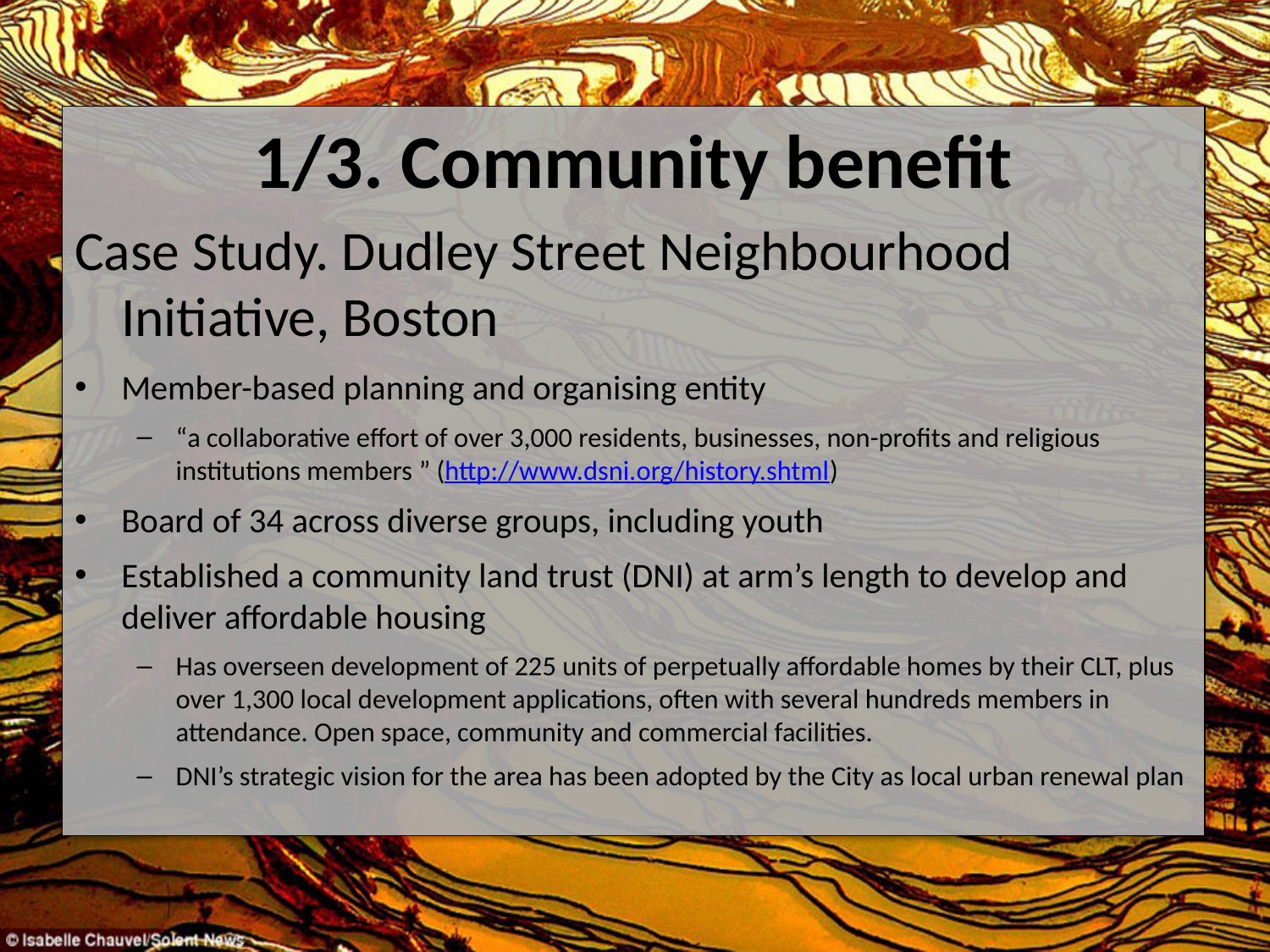

1/3. Community benefit
Case Study. Dudley Street Neighbourhood Initiative, Boston
Member-based planning and organising entity
“a collaborative effort of over 3,000 residents, businesses, non-profits and religious institutions members ” (http://www.dsni.org/history.shtml)
Board of 34 across diverse groups, including youth
Established a community land trust (DNI) at arm’s length to develop and deliver affordable housing
Has overseen development of 225 units of perpetually affordable homes by their CLT, plus over 1,300 local development applications, often with several hundreds members in attendance. Open space, community and commercial facilities.
DNI’s strategic vision for the area has been adopted by the City as local urban renewal plan